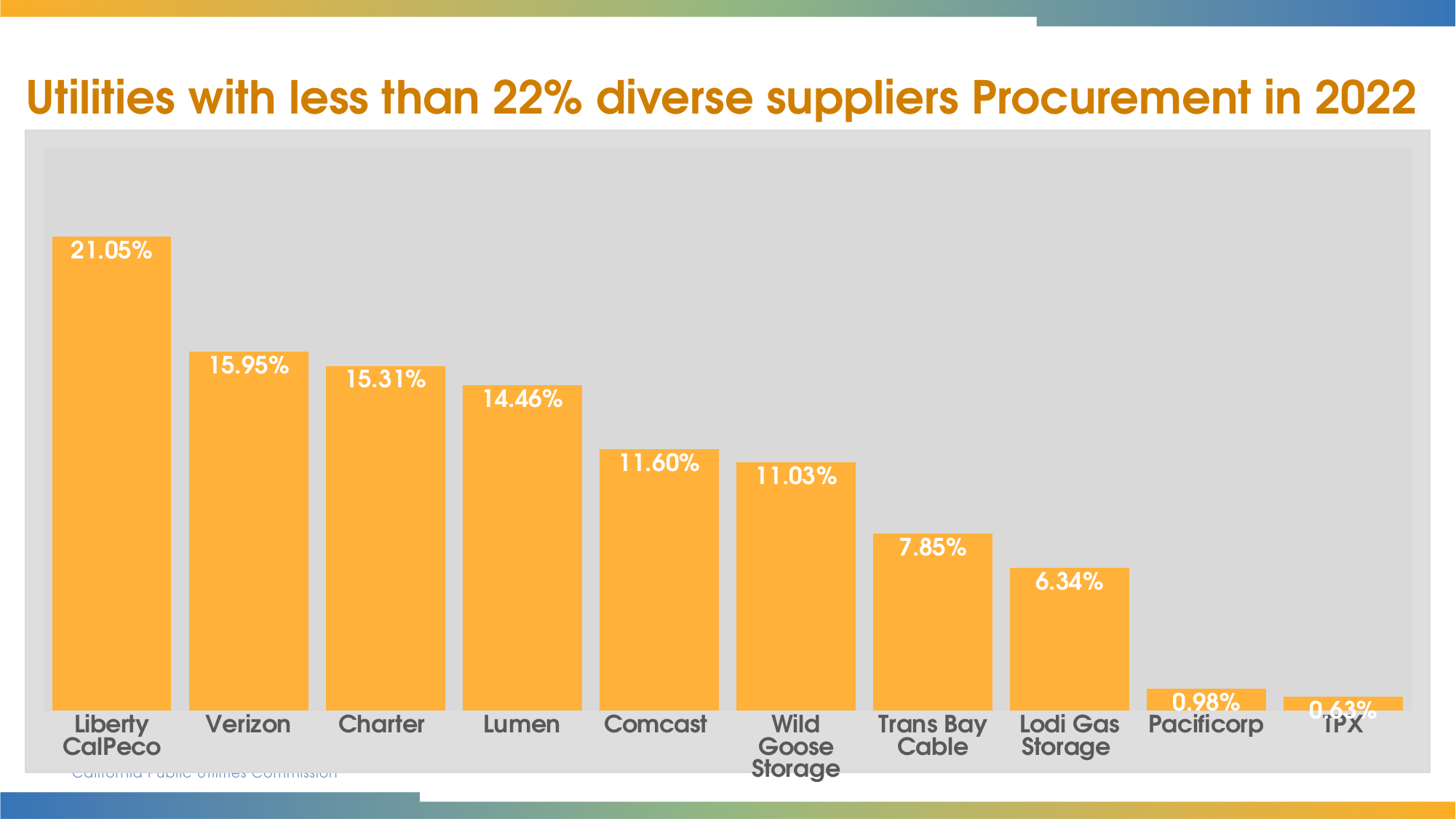

# Utilities with less than 22% diverse suppliers Procurement in 2022

### Chart

| Category | Series 1 |
|---|---|
| Liberty CalPeco | 0.2105 |
| Verizon | 0.1595 |
| Charter  | 0.1531 |
| Lumen | 0.1446 |
| Comcast  | 0.116 |
| Wild Goose Storage | 0.1103 |
| Trans Bay Cable | 0.0785 |
| Lodi Gas Storage  | 0.0634 |
| Pacificorp | 0.0098 |
| TPX | 0.0063 |